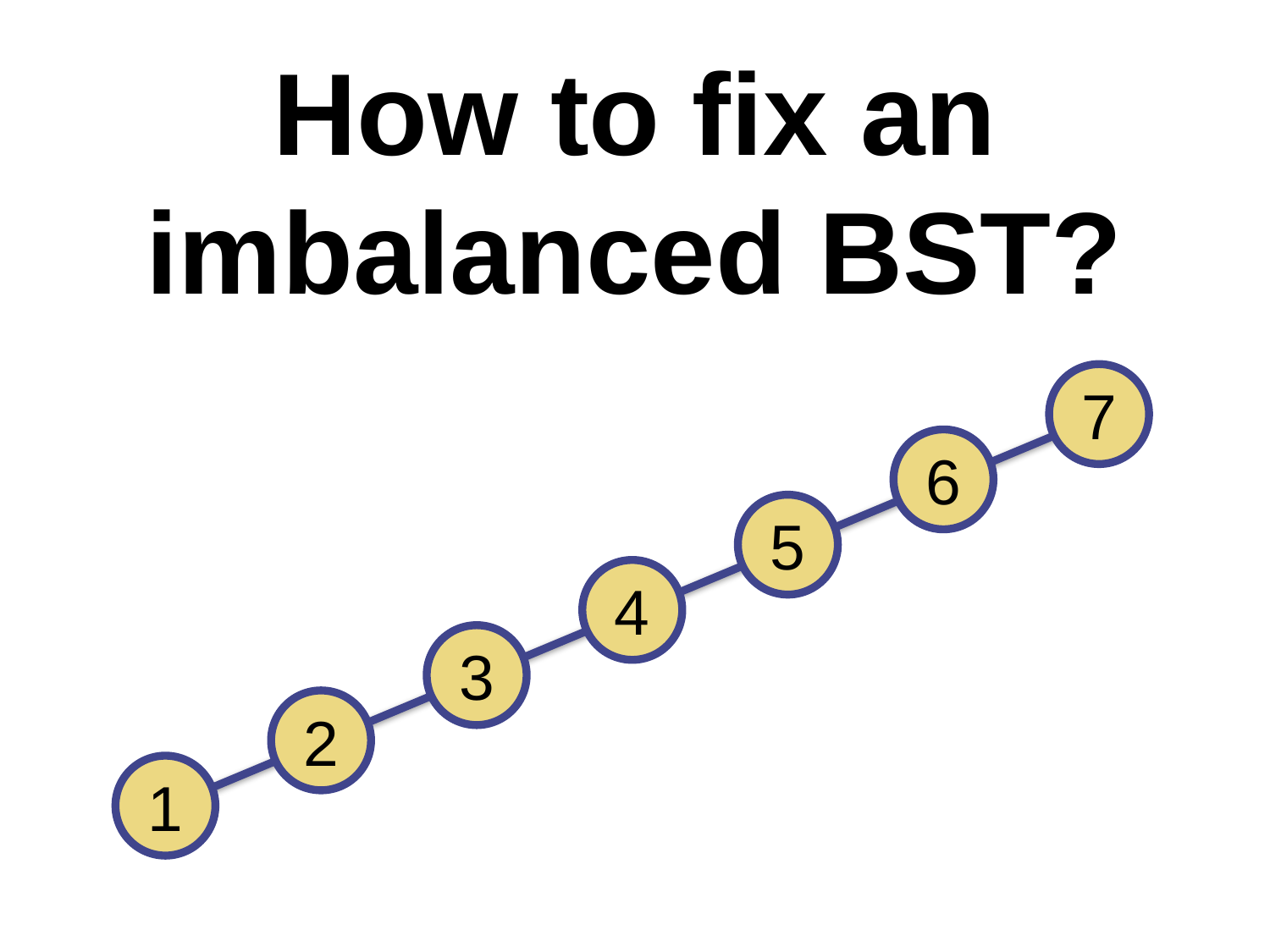

# How to fix an imbalanced BST?
7
6
5
4
3
2
1